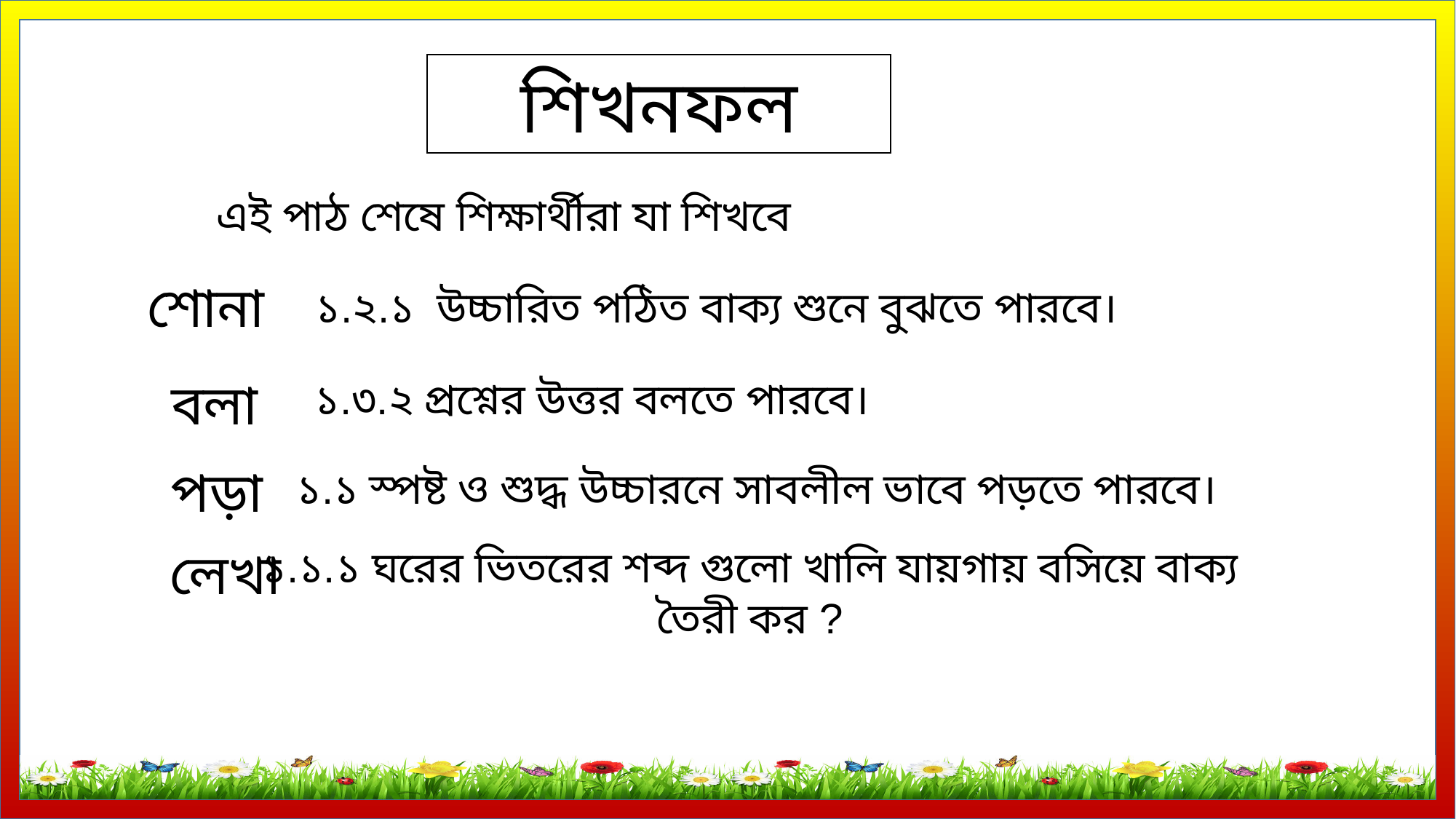

শিখনফল
এই পাঠ শেষে শিক্ষার্থীরা যা শিখবে
শোনা
১.২.১  উচ্চারিত পঠিত বাক্য শুনে বুঝতে পারবে।
বলা
১.৩.২ প্রশ্নের উত্তর বলতে পারবে।
পড়া
১.১ স্পষ্ট ও শুদ্ধ উচ্চারনে সাবলীল ভাবে পড়তে পারবে।
লেখা
১.১.১ ঘরের ভিতরের শব্দ গুলো খালি যায়গায় বসিয়ে বাক্য তৈরী কর ?